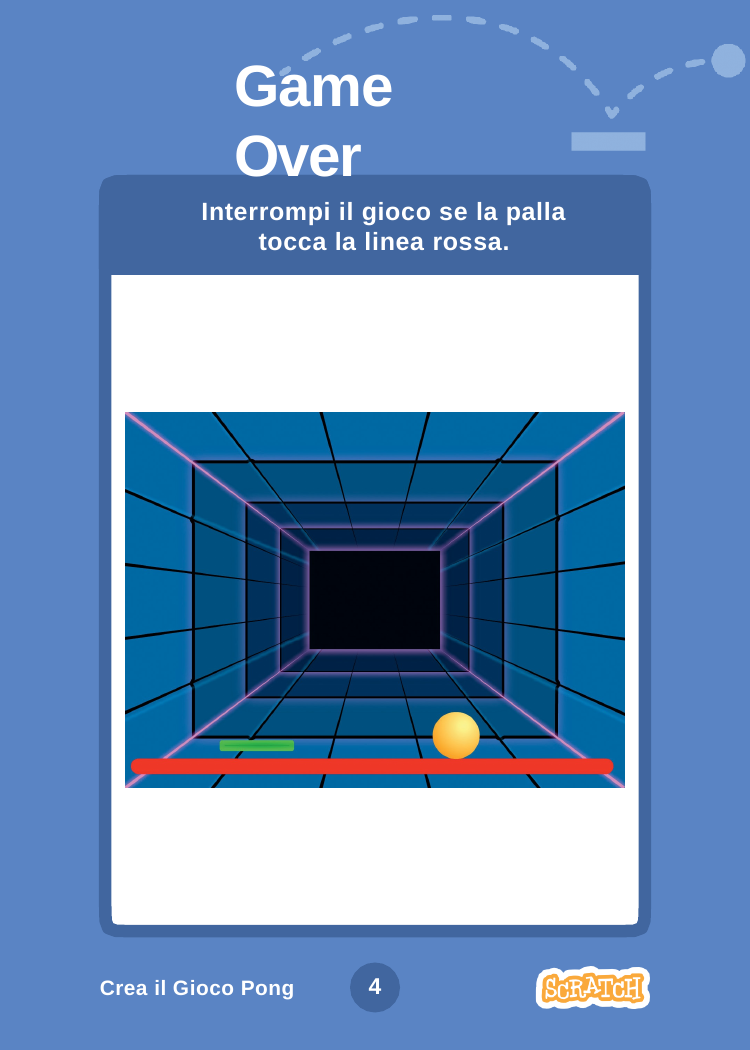

# Game Over

Interrompi il gioco se la palla tocca la linea rossa.

4
Crea il Gioco Pong